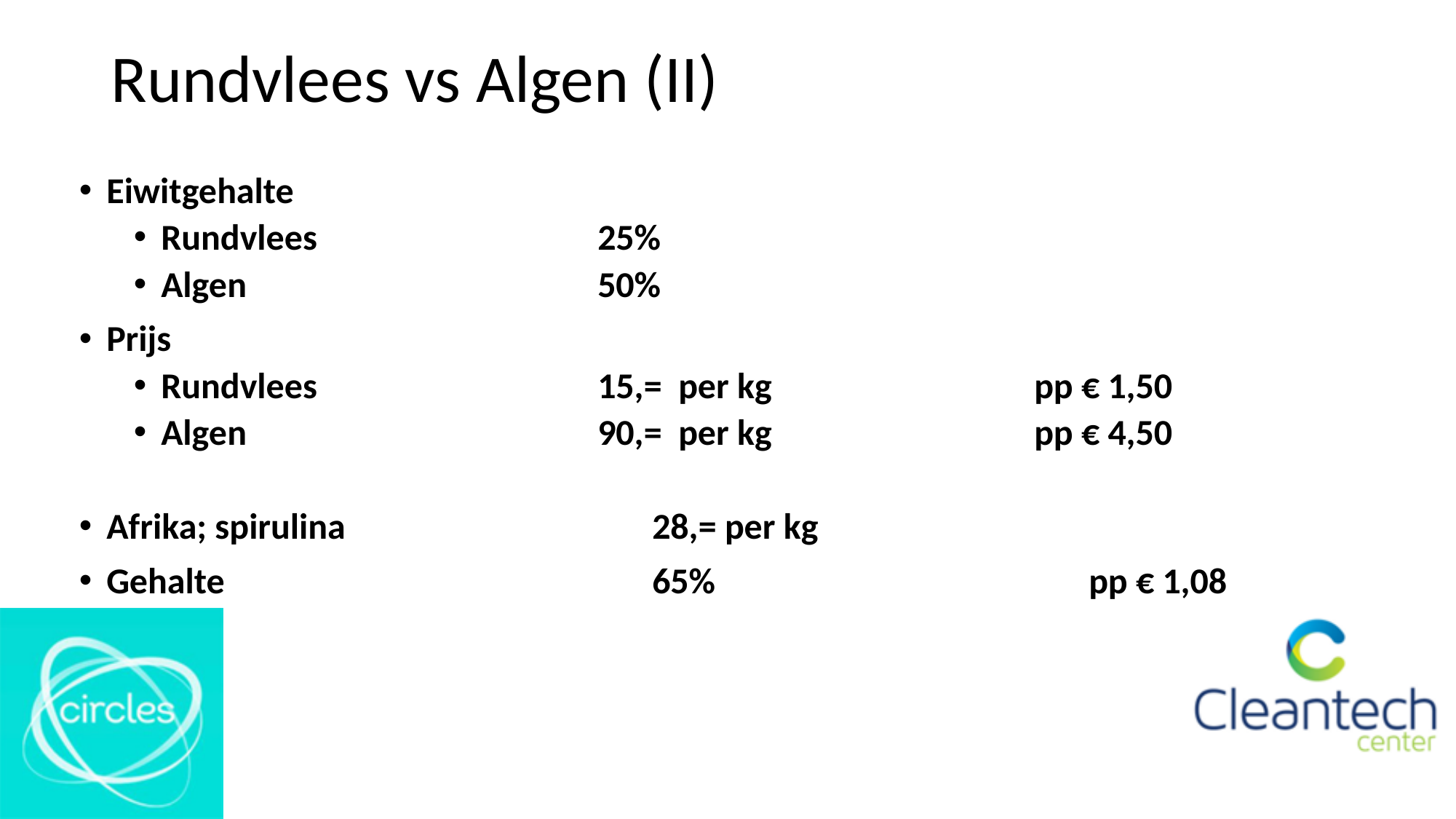

# Rundvlees vs Algen (II)
Eiwitgehalte
Rundvlees			25%
Algen				50%
Prijs
Rundvlees			15,=  per kg			pp € 1,50
Algen				90,=  per kg			pp € 4,50
Afrika; spirulina			28,= per kg
Gehalte				65%				pp € 1,08